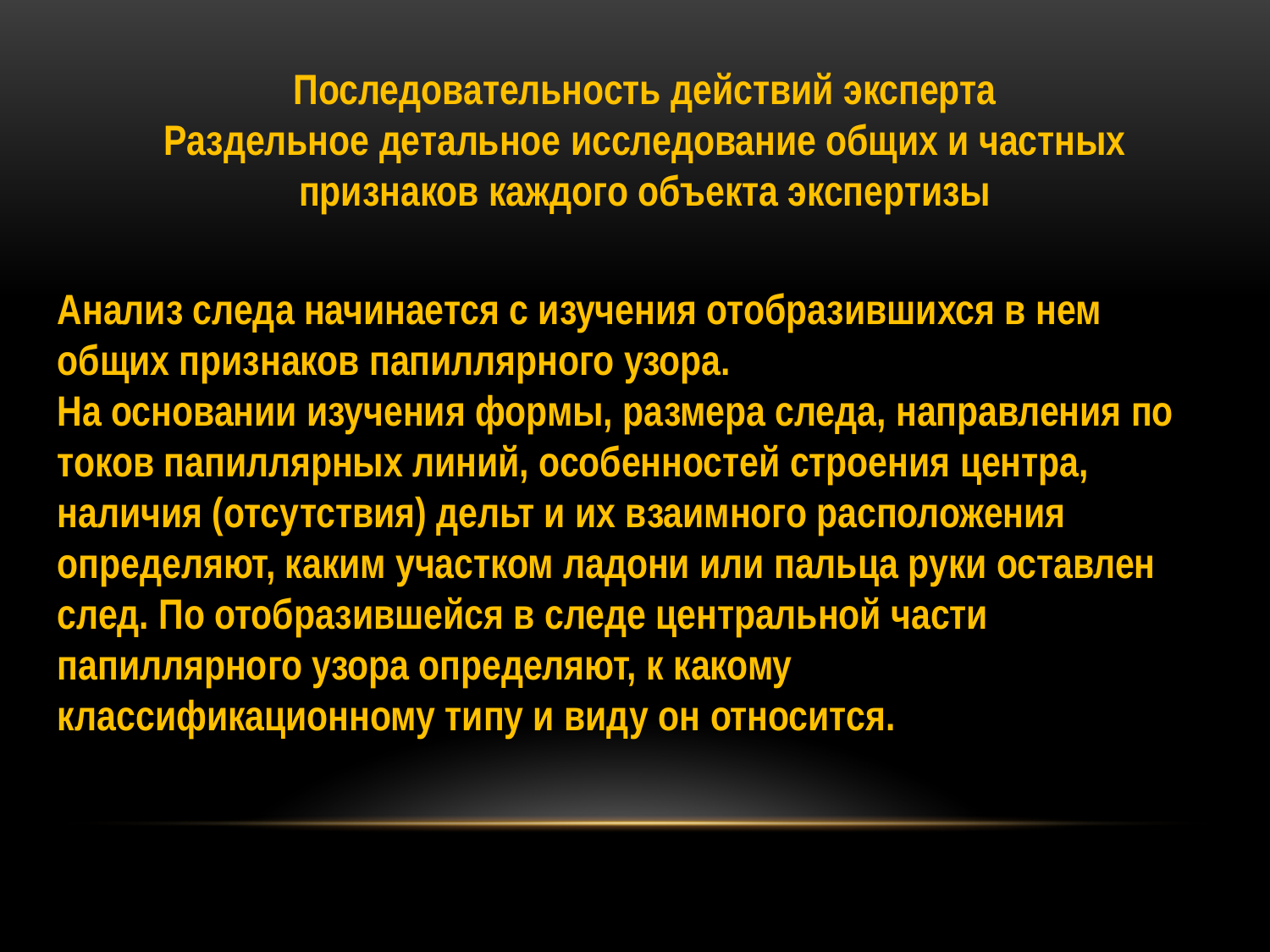

Последовательность действий эксперта
Раздельное детальное исследование общих и частных
признаков каждого объекта экспертизы
Анализ следа начинается с изучения отобразившихся в нем общих признаков папиллярного узора.
На основании изучения формы, размера следа, направления по
токов папиллярных линий, особенностей строения центра, наличия (отсутствия) дельт и их взаимного расположения определяют, каким участком ладони или пальца руки оставлен след. По отобразившейся в следе центральной части папиллярного узора определяют, к какому
классификационному типу и виду он относится.